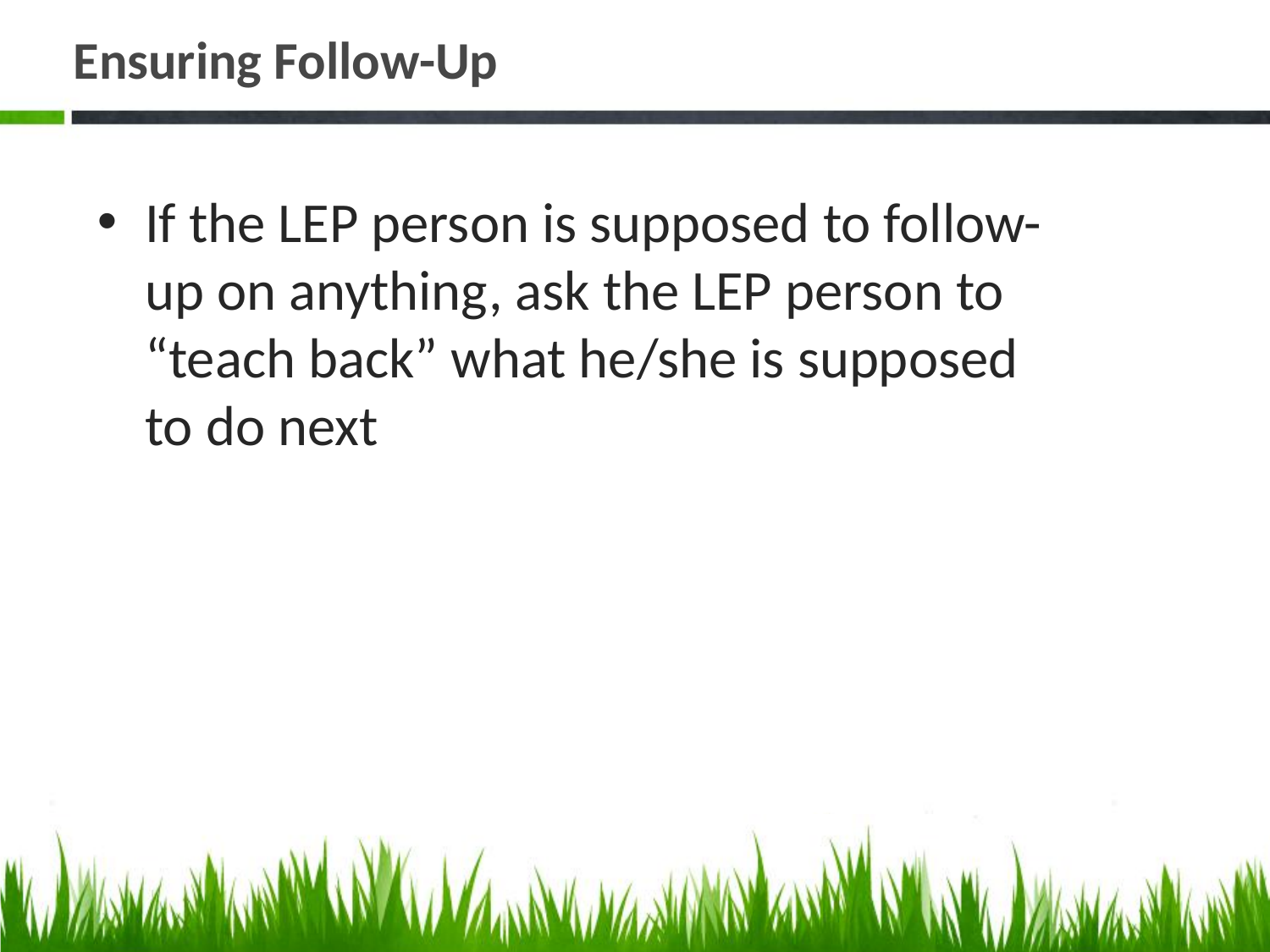

# Ensuring Follow-Up
If the LEP person is supposed to follow-up on anything, ask the LEP person to “teach back” what he/she is supposed to do next